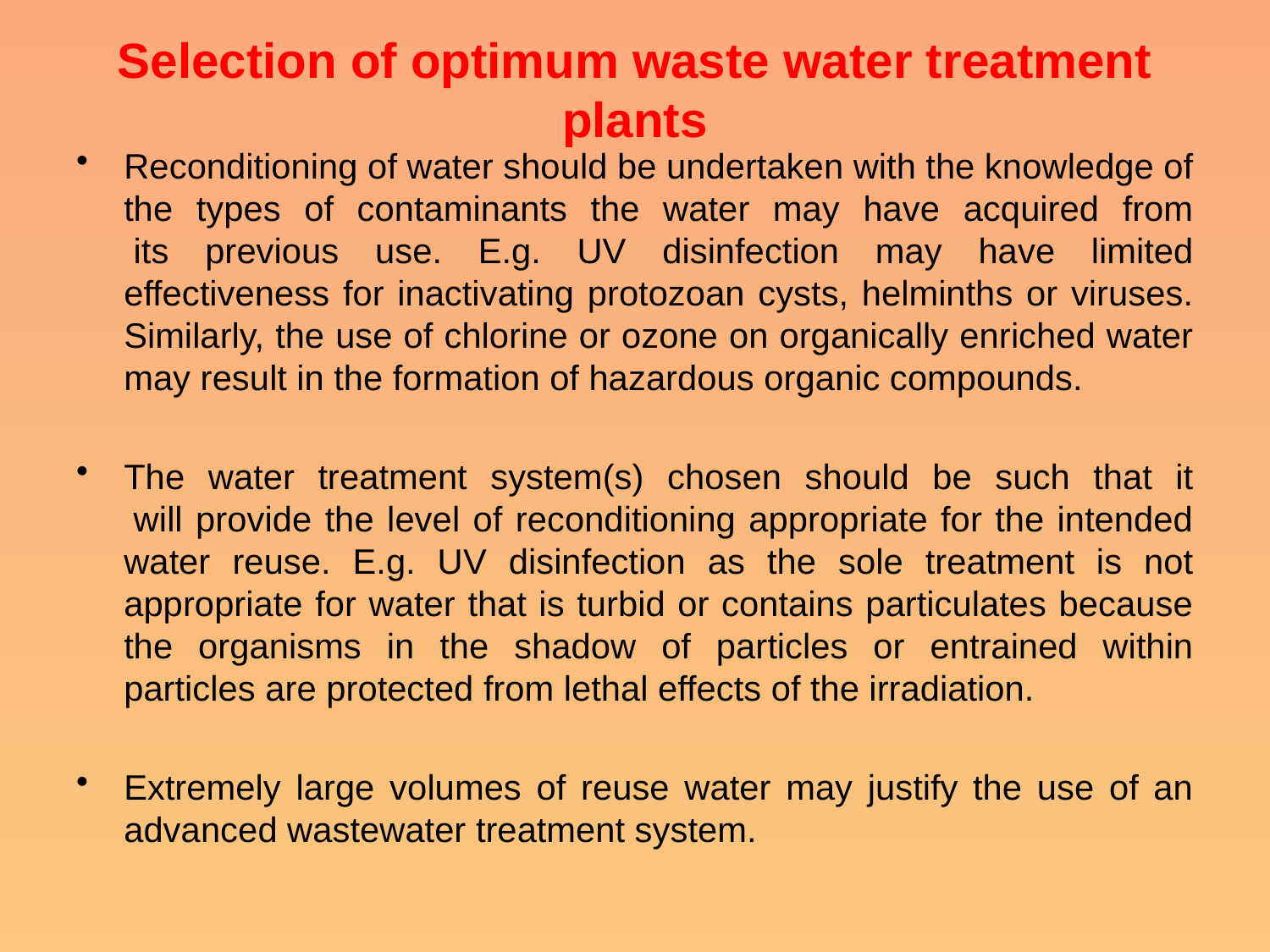

# Selection of optimum waste water treatment plants
Reconditioning of water should be undertaken with the knowledge of the  types  of  contaminants  the  water  may  have  acquired  from  its previous use. E.g. UV disinfection may have limited effectiveness for inactivating protozoan cysts, helminths or viruses. Similarly, the use of chlorine or ozone on organically enriched water may result in the formation of hazardous organic compounds.

The  water  treatment  system(s)  chosen  should  be  such  that  it  will provide the level of reconditioning appropriate for the intended water reuse. E.g. UV disinfection as the sole treatment is not appropriate for water that is turbid or contains particulates because the organisms in the shadow of particles or entrained within particles are protected from lethal effects of the irradiation.

Extremely large volumes of reuse water may justify the use of an advanced wastewater treatment system.